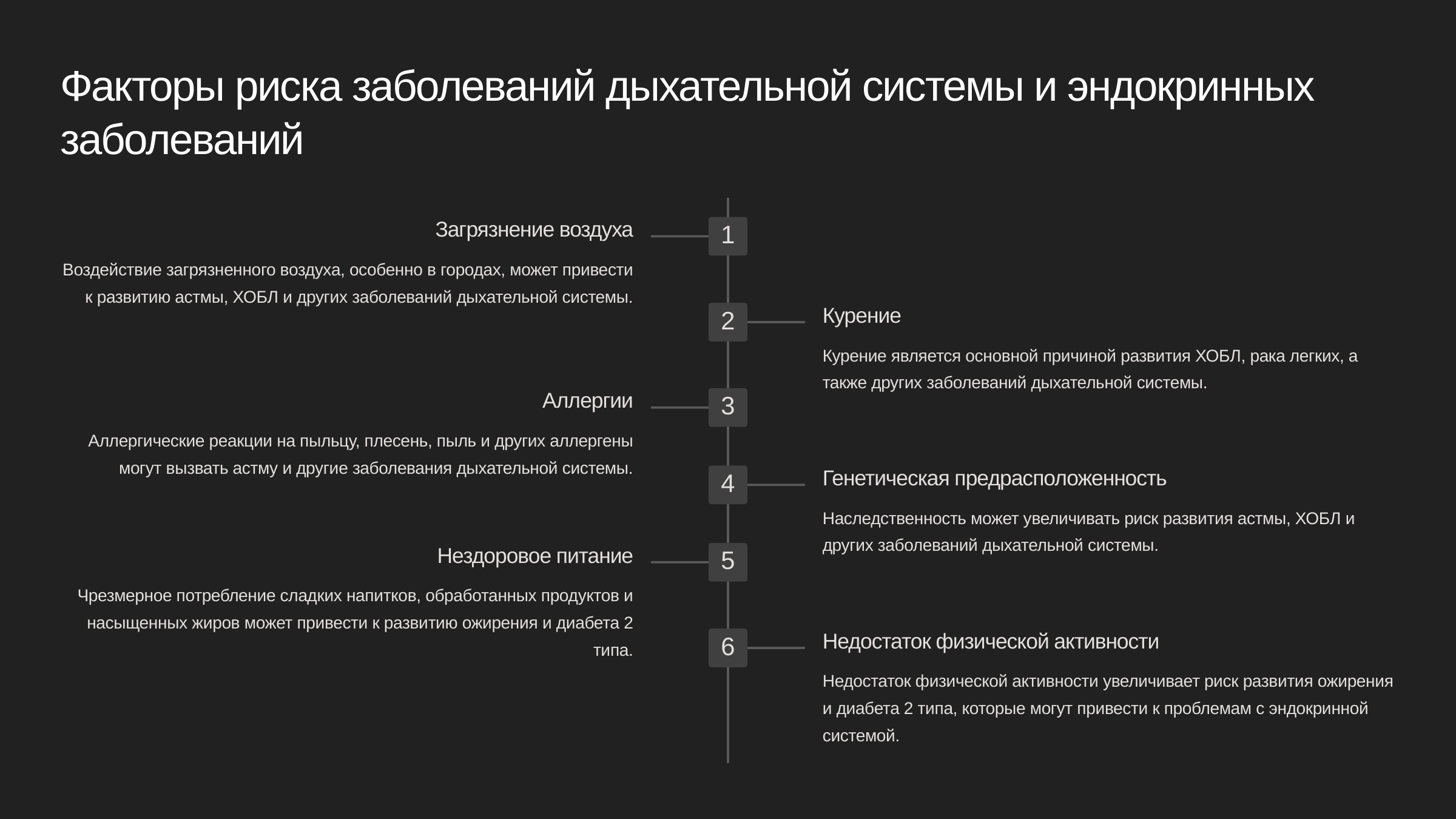

newUROKI.net
Факторы риска заболеваний дыхательной системы и эндокринных заболеваний

Загрязнение воздуха

1

Воздействие загрязненного воздуха, особенно в городах, может привести к развитию астмы, ХОБЛ и других заболеваний дыхательной системы.
Курение

2

Курение является основной причиной развития ХОБЛ, рака легких, а также других заболеваний дыхательной системы.
Аллергии

3

Аллергические реакции на пыльцу, плесень, пыль и других аллергены могут вызвать астму и другие заболевания дыхательной системы.
Генетическая предрасположенность

4

Наследственность может увеличивать риск развития астмы, ХОБЛ и других заболеваний дыхательной системы.
Нездоровое питание

5

Чрезмерное потребление сладких напитков, обработанных продуктов и насыщенных жиров может привести к развитию ожирения и диабета 2 типа.
Недостаток физической активности

6

Недостаток физической активности увеличивает риск развития ожирения и диабета 2 типа, которые могут привести к проблемам с эндокринной системой.